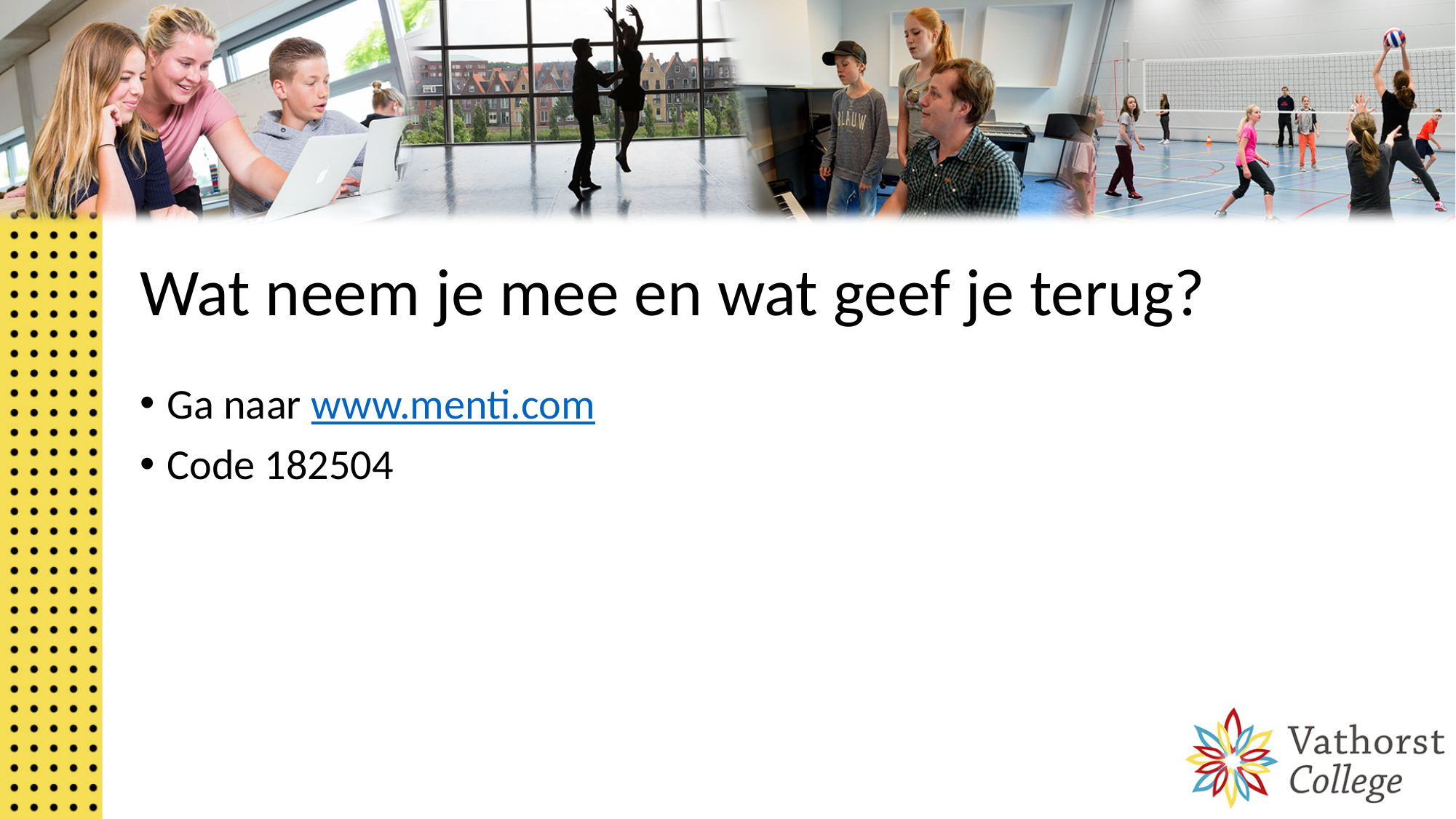

# Wat neem je mee en wat geef je terug?
Ga naar www.menti.com
Code 182504